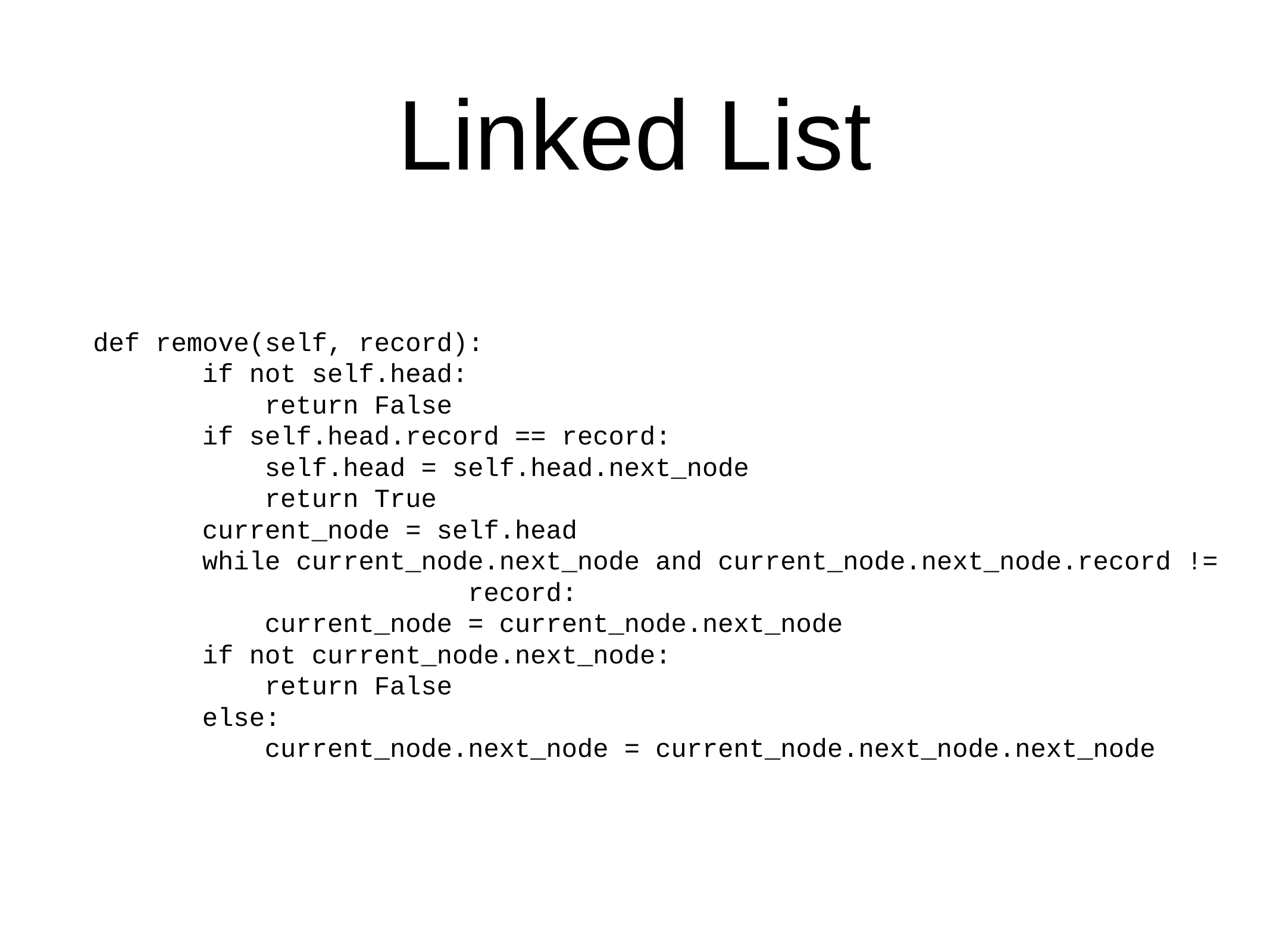

# Linked List
 def remove(self, record):
        if not self.head:
            return False
        if self.head.record == record:
            self.head = self.head.next_node
            return True
        current_node = self.head
        while current_node.next_node and current_node.next_node.record !=
                         record:
            current_node = current_node.next_node
        if not current_node.next_node:
            return False
        else:
            current_node.next_node = current_node.next_node.next_node